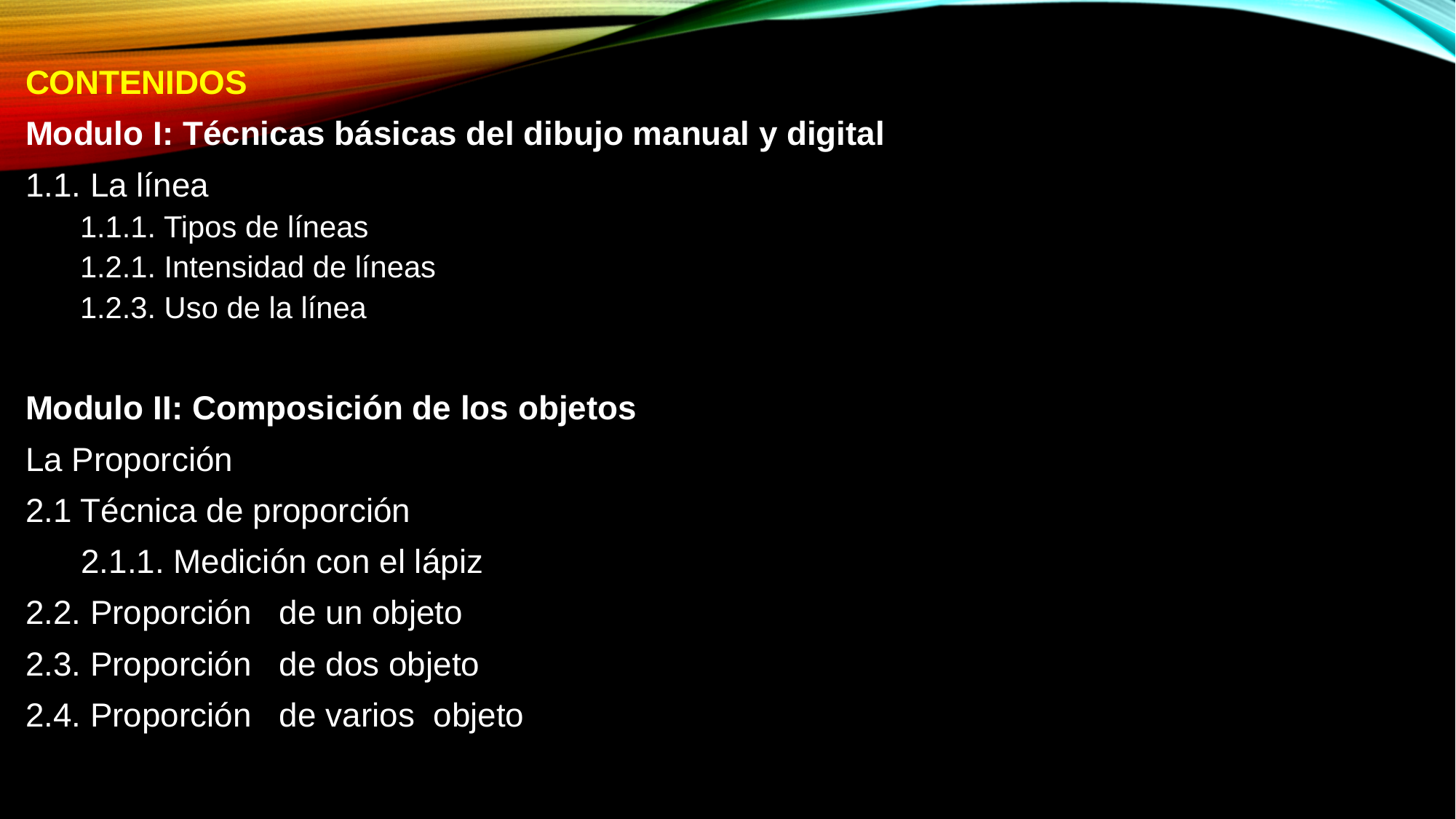

CONTENIDOS
Modulo I: Técnicas básicas del dibujo manual y digital
1.1. La línea
1.1.1. Tipos de líneas
1.2.1. Intensidad de líneas
1.2.3. Uso de la línea

Modulo II: Composición de los objetos
La Proporción
2.1 Técnica de proporción
      2.1.1. Medición con el lápiz
2.2. Proporción   de un objeto
2.3. Proporción   de dos objeto
2.4. Proporción   de varios  objeto